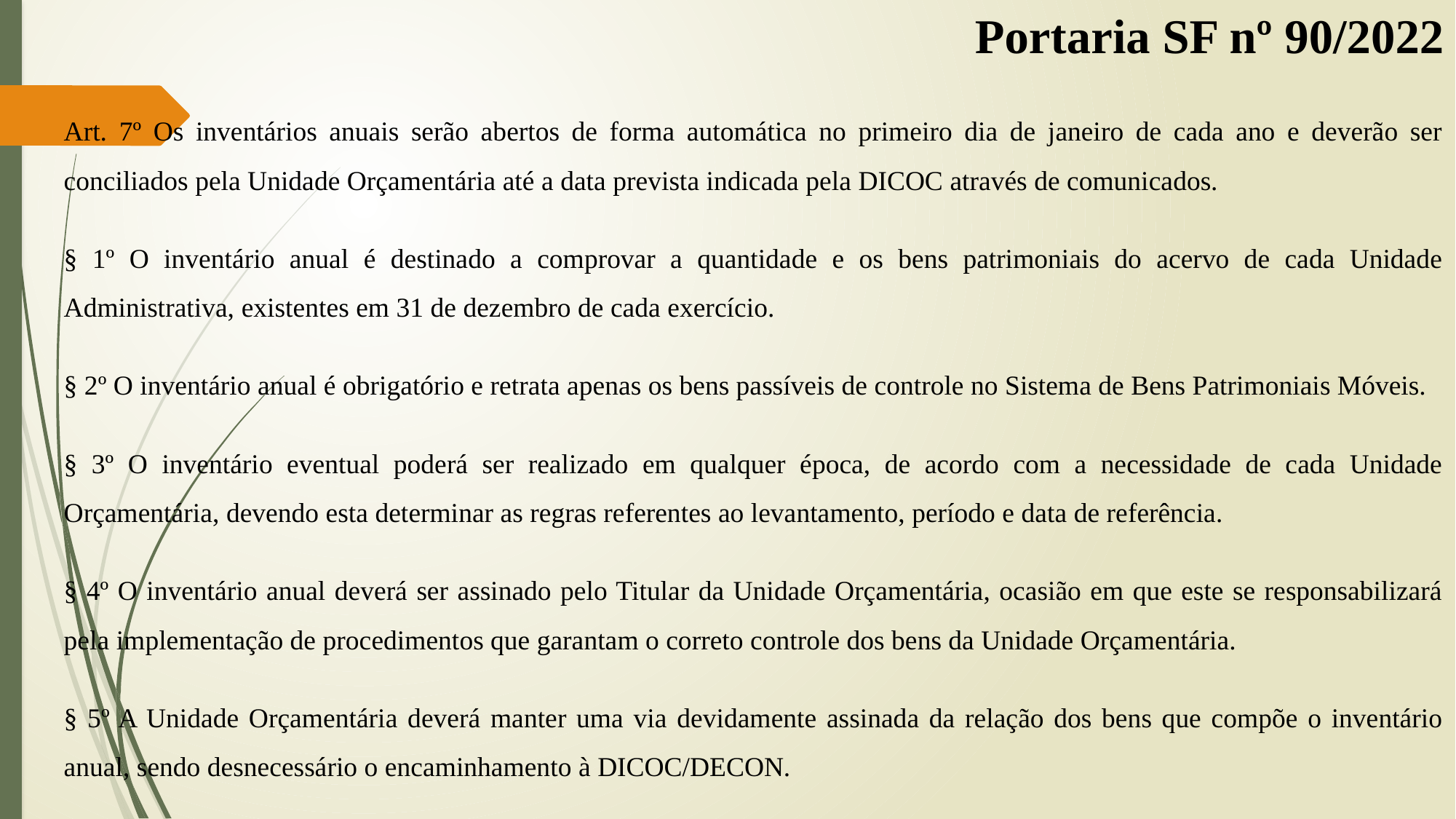

Portaria SF nº 90/2022
Art. 7º Os inventários anuais serão abertos de forma automática no primeiro dia de janeiro de cada ano e deverão ser conciliados pela Unidade Orçamentária até a data prevista indicada pela DICOC através de comunicados.
§ 1º O inventário anual é destinado a comprovar a quantidade e os bens patrimoniais do acervo de cada Unidade Administrativa, existentes em 31 de dezembro de cada exercício.
§ 2º O inventário anual é obrigatório e retrata apenas os bens passíveis de controle no Sistema de Bens Patrimoniais Móveis.
§ 3º O inventário eventual poderá ser realizado em qualquer época, de acordo com a necessidade de cada Unidade Orçamentária, devendo esta determinar as regras referentes ao levantamento, período e data de referência.
§ 4º O inventário anual deverá ser assinado pelo Titular da Unidade Orçamentária, ocasião em que este se responsabilizará pela implementação de procedimentos que garantam o correto controle dos bens da Unidade Orçamentária.
§ 5º A Unidade Orçamentária deverá manter uma via devidamente assinada da relação dos bens que compõe o inventário anual, sendo desnecessário o encaminhamento à DICOC/DECON.